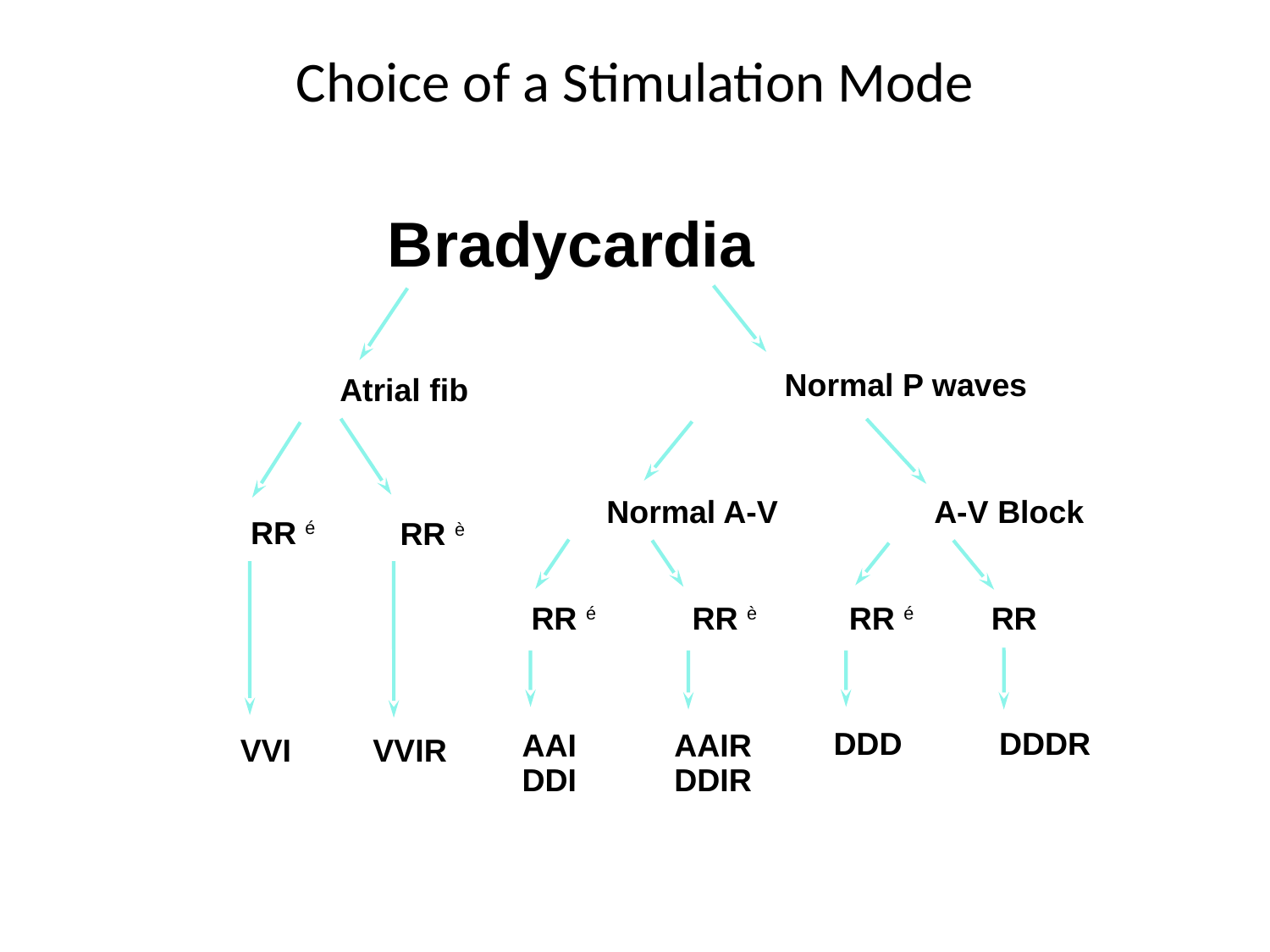

# Choice of a Stimulation Mode
Bradycardia

Normal P waves
Atrial fib

Normal A-V
A-V Block
RR é
RR è

RR é
RR è
RR é
RR

DDD
DDDR
AAI
DDI
AAIR
DDIR
VVI
VVIR